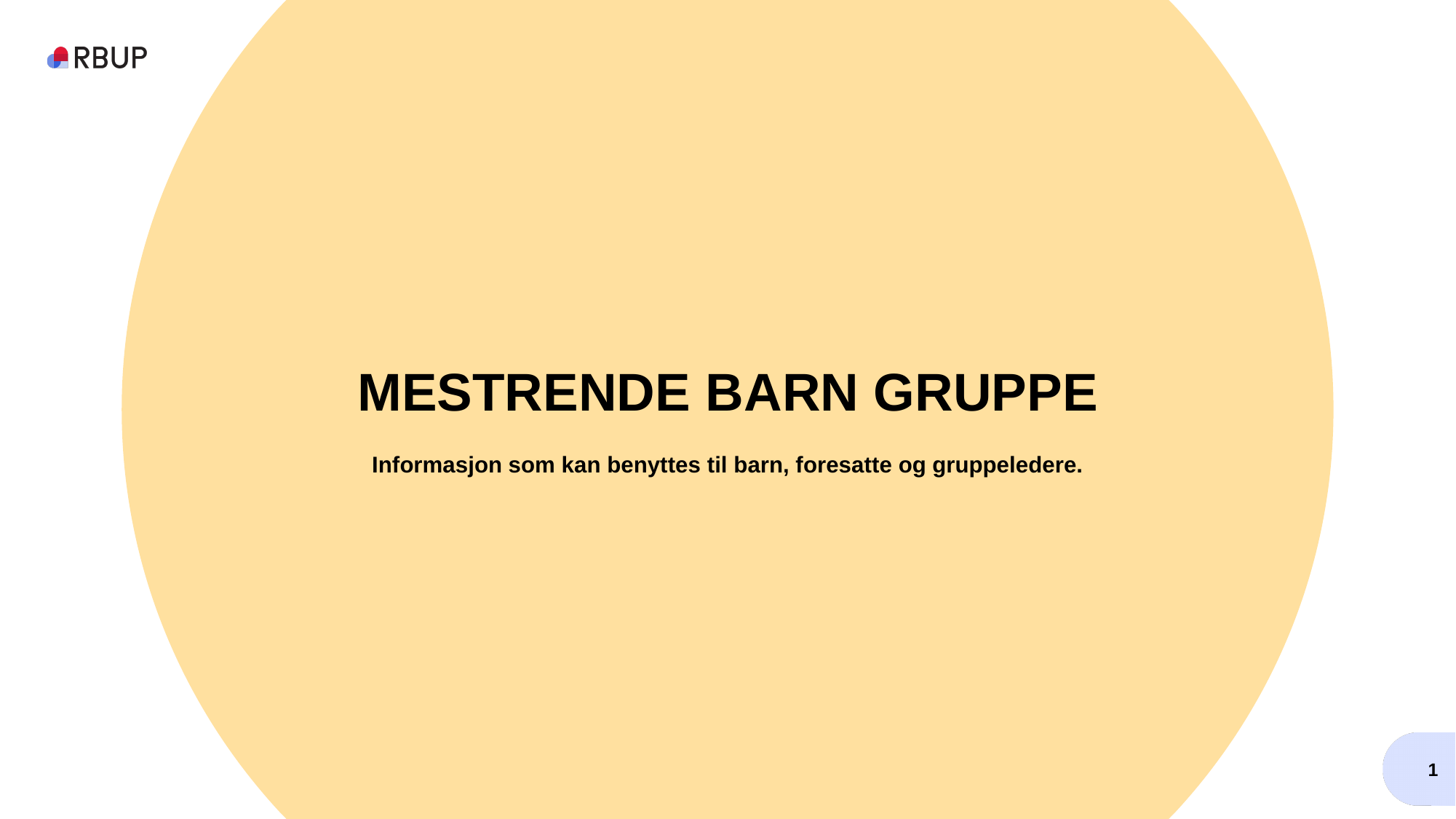

# MESTRENDE BARN GRUPPE
Informasjon som kan benyttes til barn, foresatte og gruppeledere.
1